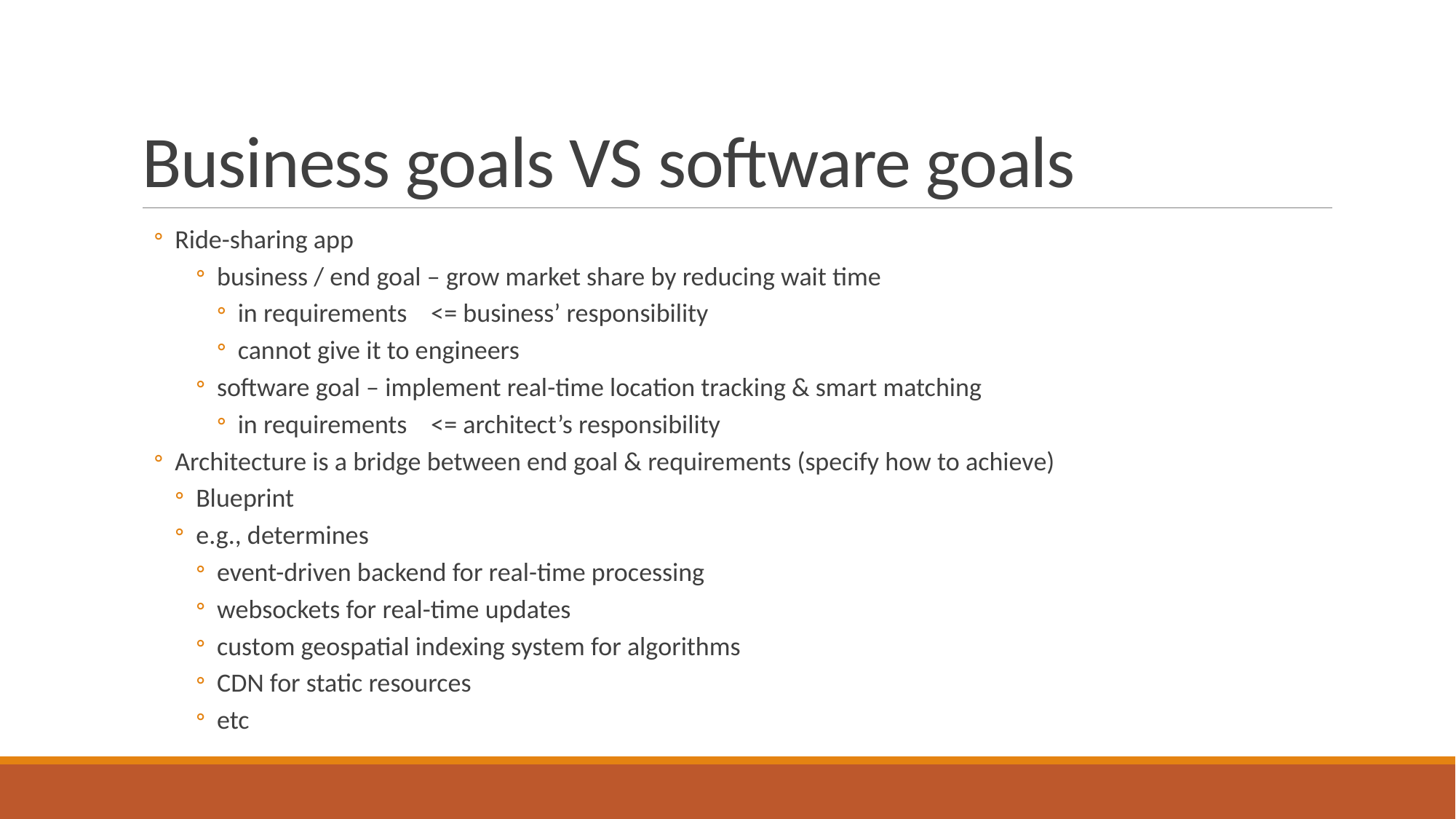

# Business goals VS software goals
Ride-sharing app
business / end goal – grow market share by reducing wait time
in requirements    <= business’ responsibility
cannot give it to engineers
software goal – implement real-time location tracking & smart matching
in requirements    <= architect’s responsibility
Architecture is a bridge between end goal & requirements (specify how to achieve)
Blueprint
e.g., determines
event-driven backend for real-time processing
websockets for real-time updates
custom geospatial indexing system for algorithms
CDN for static resources
etc